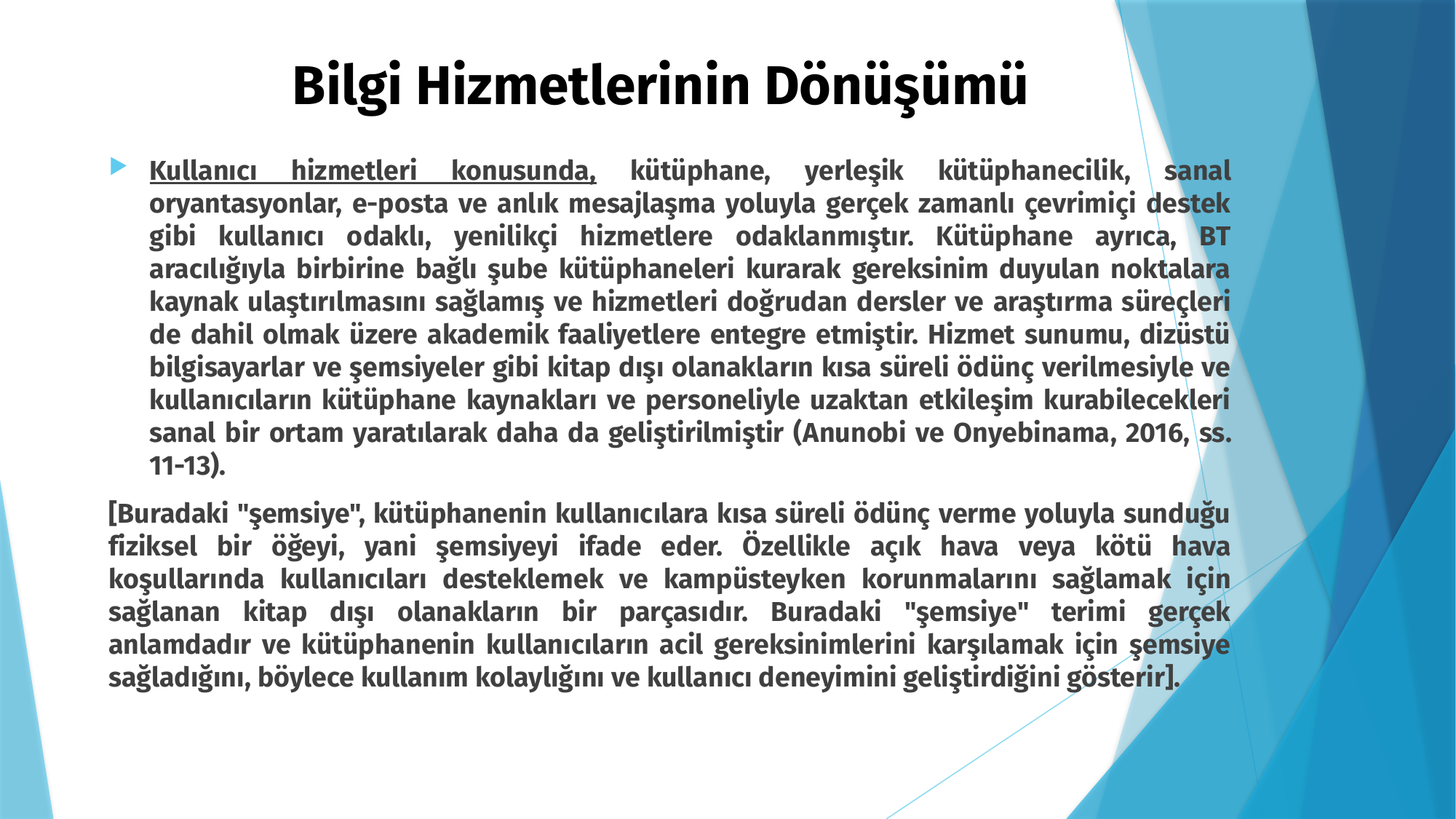

# Bilgi Hizmetlerinin Dönüşümü
Kullanıcı hizmetleri konusunda, kütüphane, yerleşik kütüphanecilik, sanal oryantasyonlar, e-posta ve anlık mesajlaşma yoluyla gerçek zamanlı çevrimiçi destek gibi kullanıcı odaklı, yenilikçi hizmetlere odaklanmıştır. Kütüphane ayrıca, BT aracılığıyla birbirine bağlı şube kütüphaneleri kurarak gereksinim duyulan noktalara kaynak ulaştırılmasını sağlamış ve hizmetleri doğrudan dersler ve araştırma süreçleri de dahil olmak üzere akademik faaliyetlere entegre etmiştir. Hizmet sunumu, dizüstü bilgisayarlar ve şemsiyeler gibi kitap dışı olanakların kısa süreli ödünç verilmesiyle ve kullanıcıların kütüphane kaynakları ve personeliyle uzaktan etkileşim kurabilecekleri sanal bir ortam yaratılarak daha da geliştirilmiştir (Anunobi ve Onyebinama, 2016, ss. 11-13).
[Buradaki "şemsiye", kütüphanenin kullanıcılara kısa süreli ödünç verme yoluyla sunduğu fiziksel bir öğeyi, yani şemsiyeyi ifade eder. Özellikle açık hava veya kötü hava koşullarında kullanıcıları desteklemek ve kampüsteyken korunmalarını sağlamak için sağlanan kitap dışı olanakların bir parçasıdır. Buradaki "şemsiye" terimi gerçek anlamdadır ve kütüphanenin kullanıcıların acil gereksinimlerini karşılamak için şemsiye sağladığını, böylece kullanım kolaylığını ve kullanıcı deneyimini geliştirdiğini gösterir].